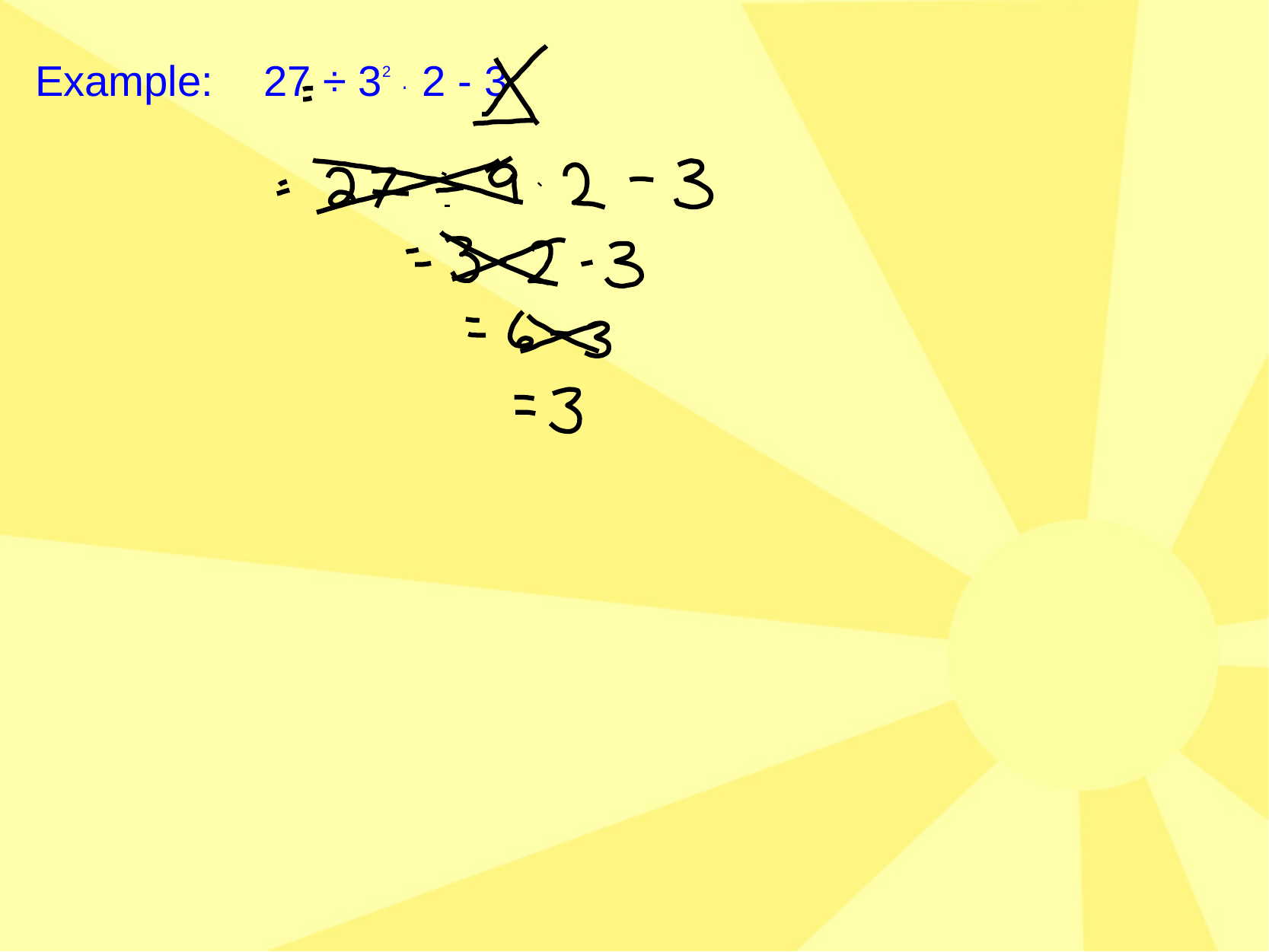

Example:  	27 ÷ 32 ∎  2 - 3